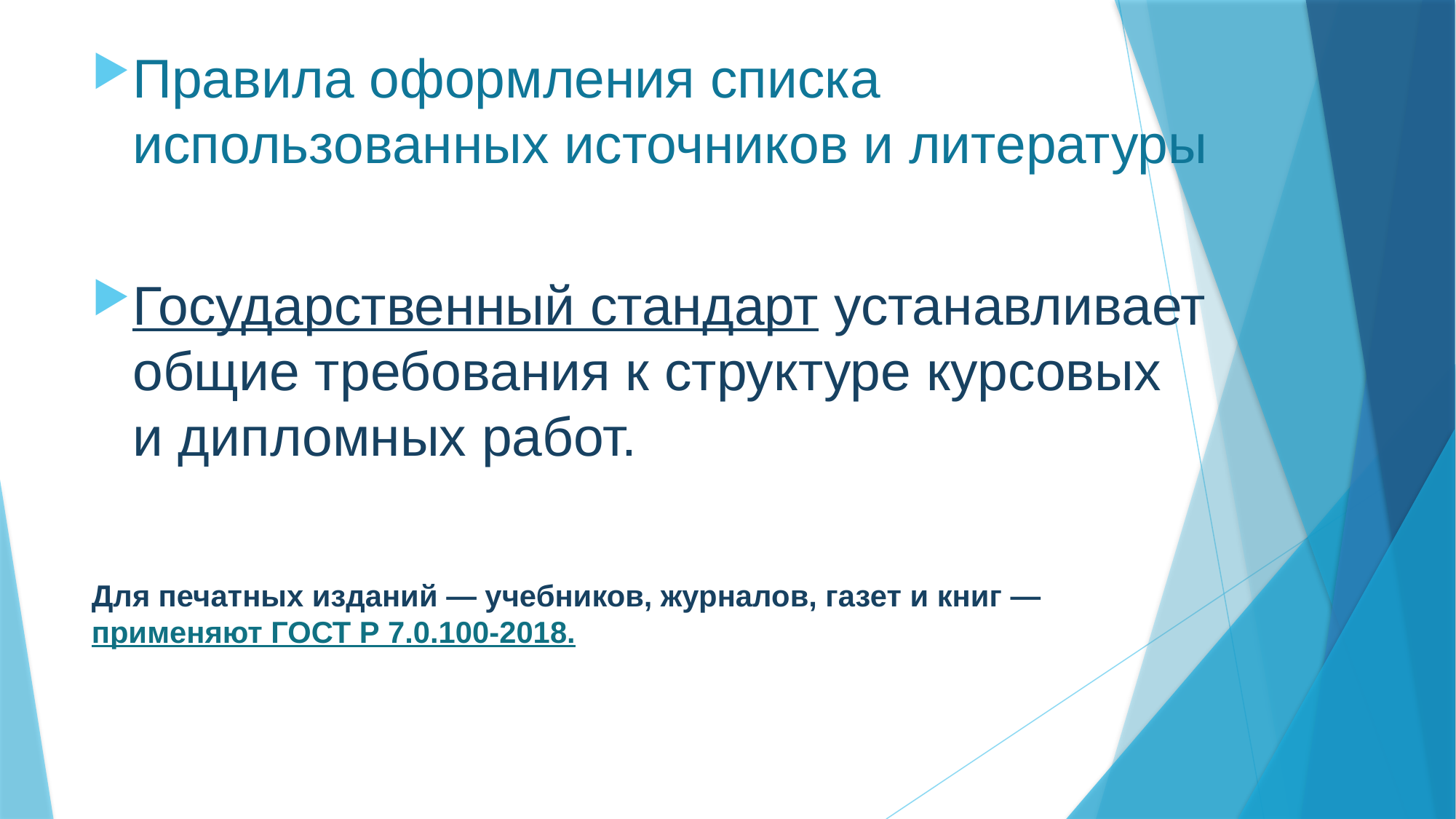

Правила оформления списка использованных источников и литературы

Государственный стандарт устанавливает общие требования к структуре курсовых и дипломных работ.
Для печатных изданий — учебников, журналов, газет и книг — применяют ГОСТ Р 7.0.100-2018.